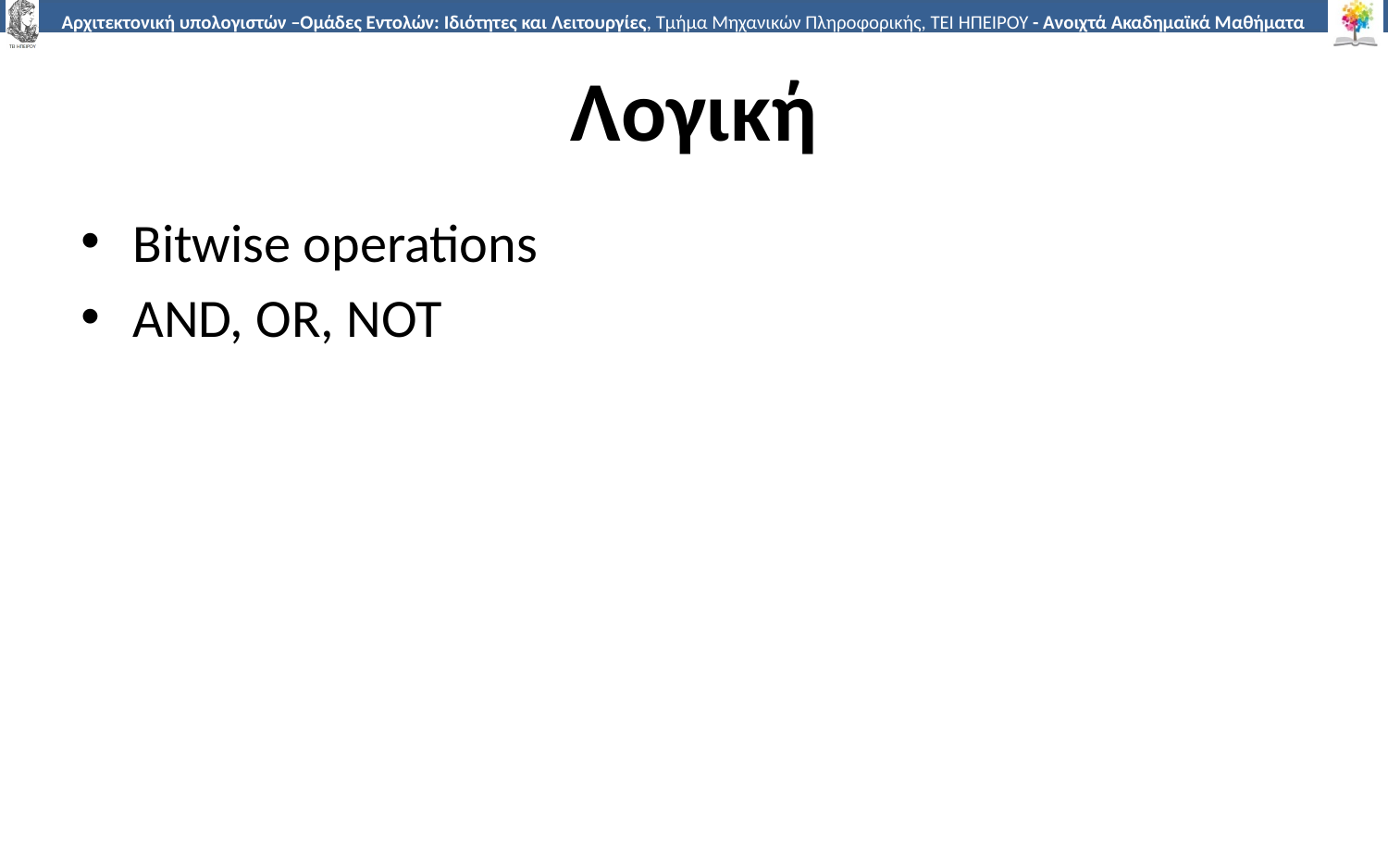

# Λογική
Bitwise operations
AND, OR, NOT